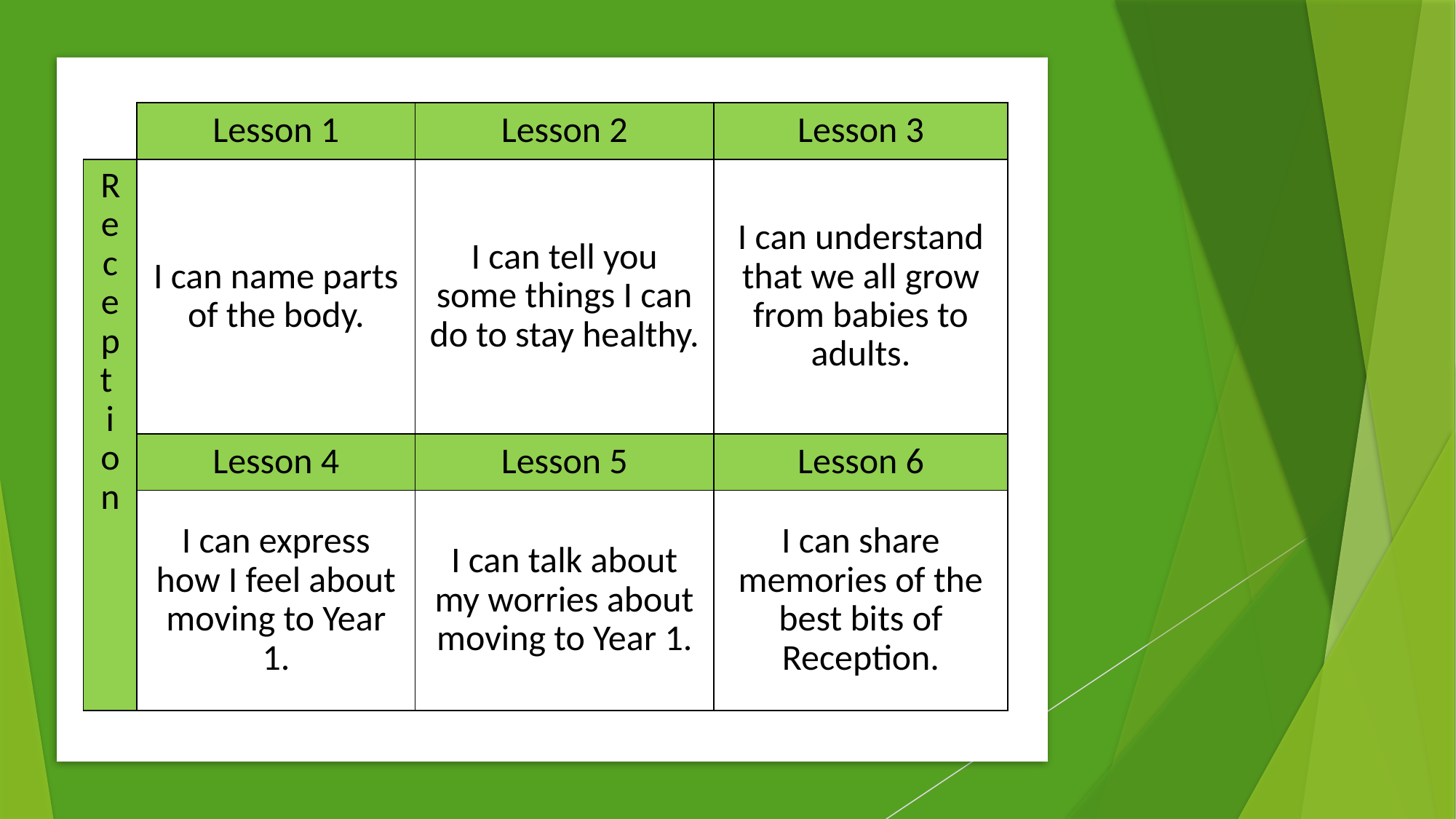

|  | Lesson 1 | Lesson 2 | Lesson 3 |
| --- | --- | --- | --- |
| Reception | I can name parts of the body. | I can tell you some things I can do to stay healthy. | I can understand that we all grow from babies to adults. |
|  | Lesson 4 | Lesson 5 | Lesson 6 |
|  | I can express how I feel about moving to Year 1. | I can talk about my worries about moving to Year 1. | I can share memories of the best bits of Reception. |